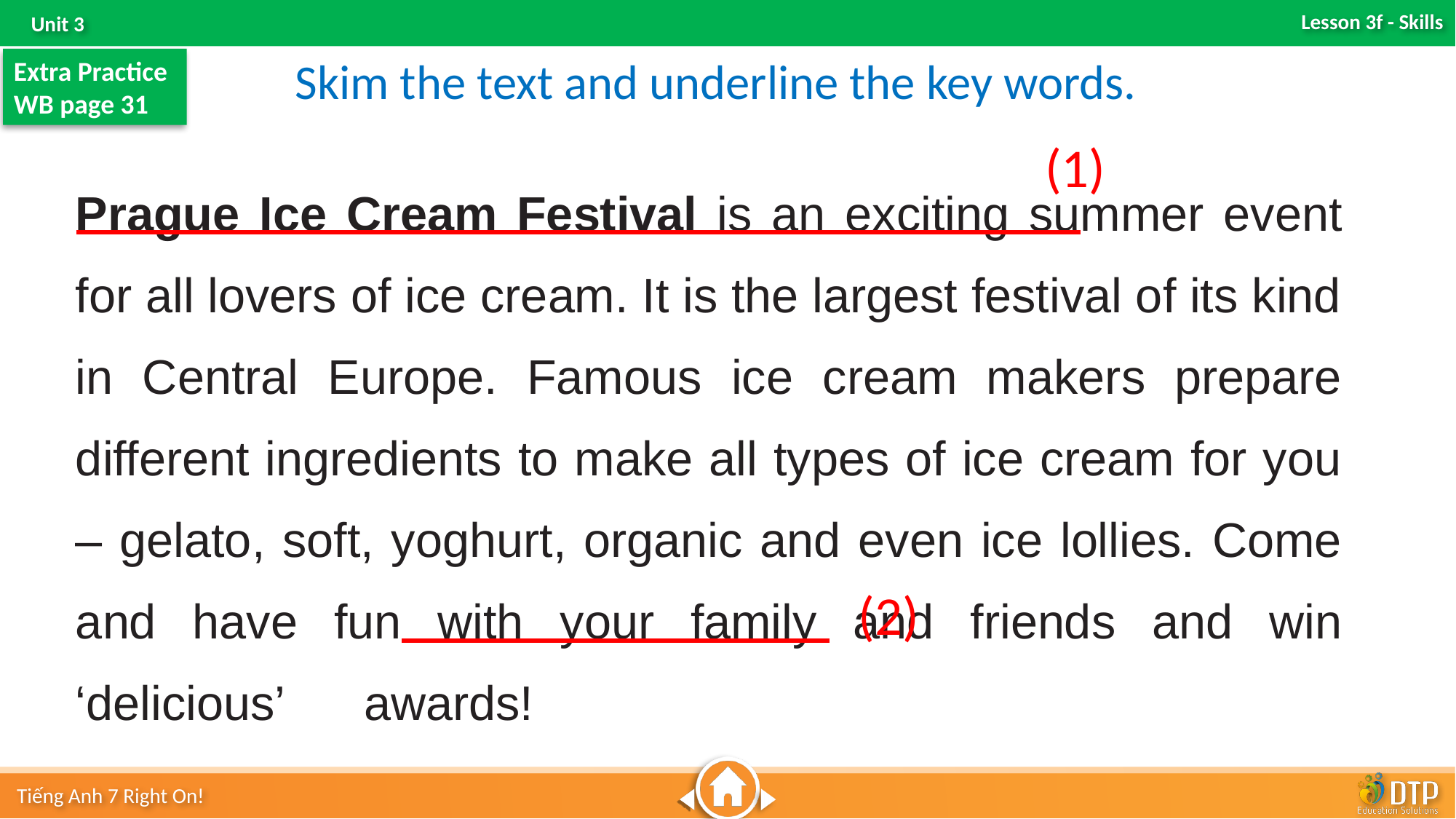

Skim the text and underline the key words.
Extra Practice
WB page 31
(1)
Prague Ice Cream Festival is an exciting summer event for all lovers of ice cream. It is the largest festival of its kind in Central Europe. Famous ice cream makers prepare different ingredients to make all types of ice cream for you – gelato, soft, yoghurt, organic and even ice lollies. Come and have fun with your family and friends and win ‘delicious’ awards!
(2)